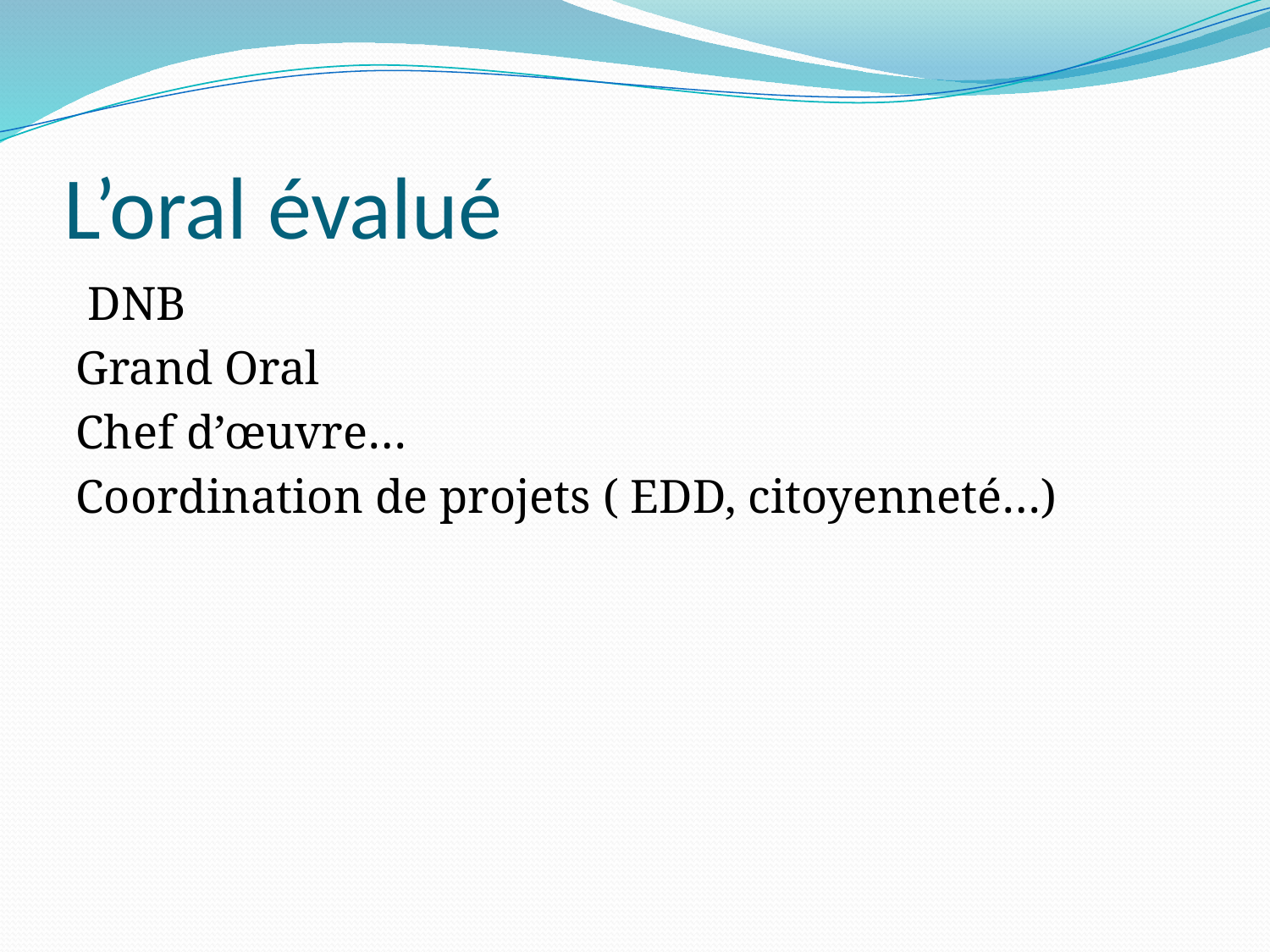

# L’oral évalué
 DNB
Grand Oral
Chef d’œuvre…
Coordination de projets ( EDD, citoyenneté…)